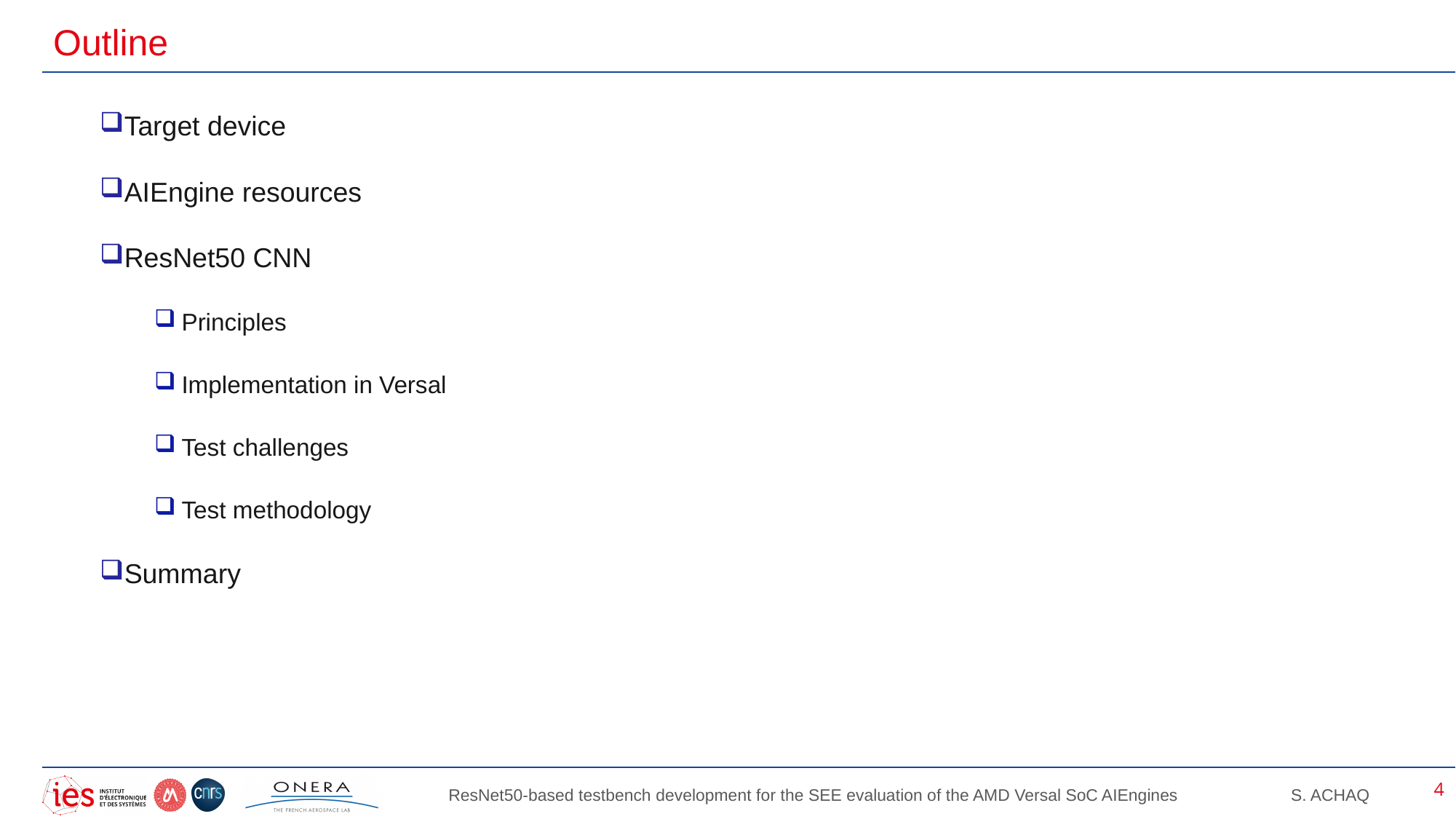

# Outline
Target device
AIEngine resources
ResNet50 CNN
Principles
Implementation in Versal
Test challenges
Test methodology
Summary

4